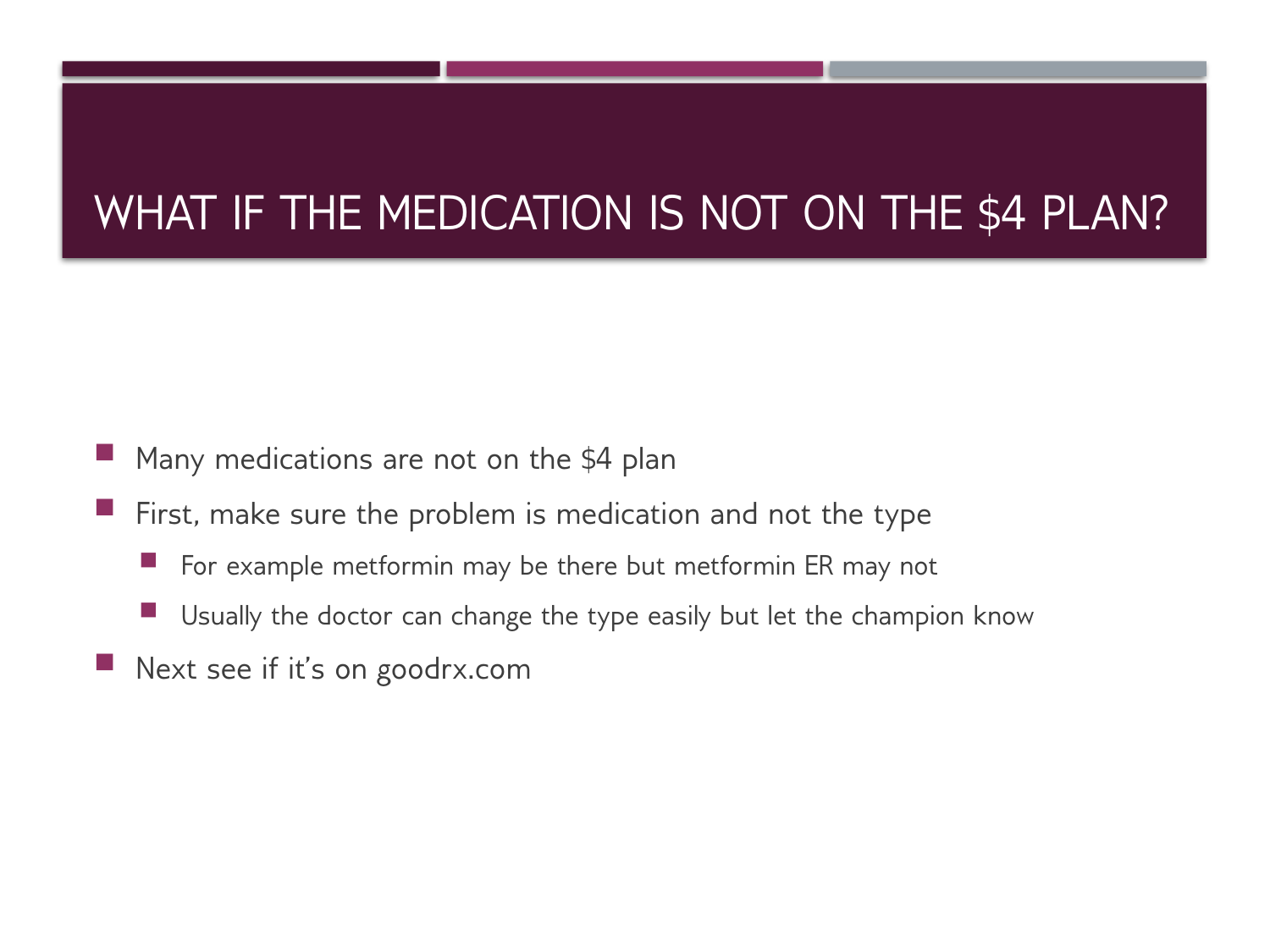

# What if the medication is not on the $4 plan?
Many medications are not on the $4 plan
First, make sure the problem is medication and not the type
For example metformin may be there but metformin ER may not
Usually the doctor can change the type easily but let the champion know
Next see if it’s on goodrx.com